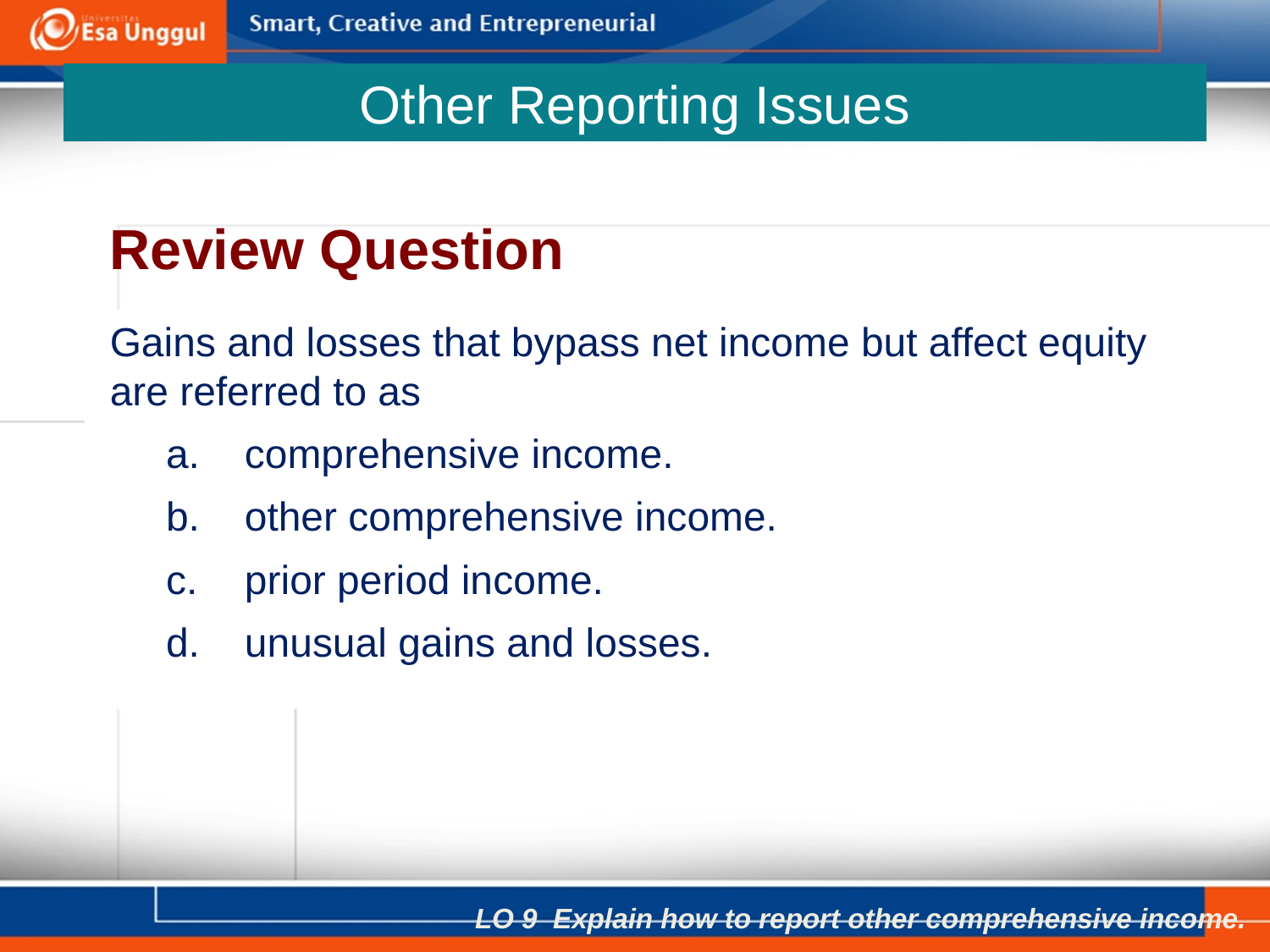

# Other Reporting Issues
Review Question
Gains and losses that bypass net income but affect equity are referred to as
     a. 	comprehensive income.
     b. 	other comprehensive income.
     c. 	prior period income.
     d. 	unusual gains and losses.
Gains and losses that bypass net income but affect equity are referred to as
     a. 	comprehensive income.
     b. 	other comprehensive income.
     c. 	prior period income.
     d. 	unusual gains and losses.

LO 9  Explain how to report other comprehensive income.